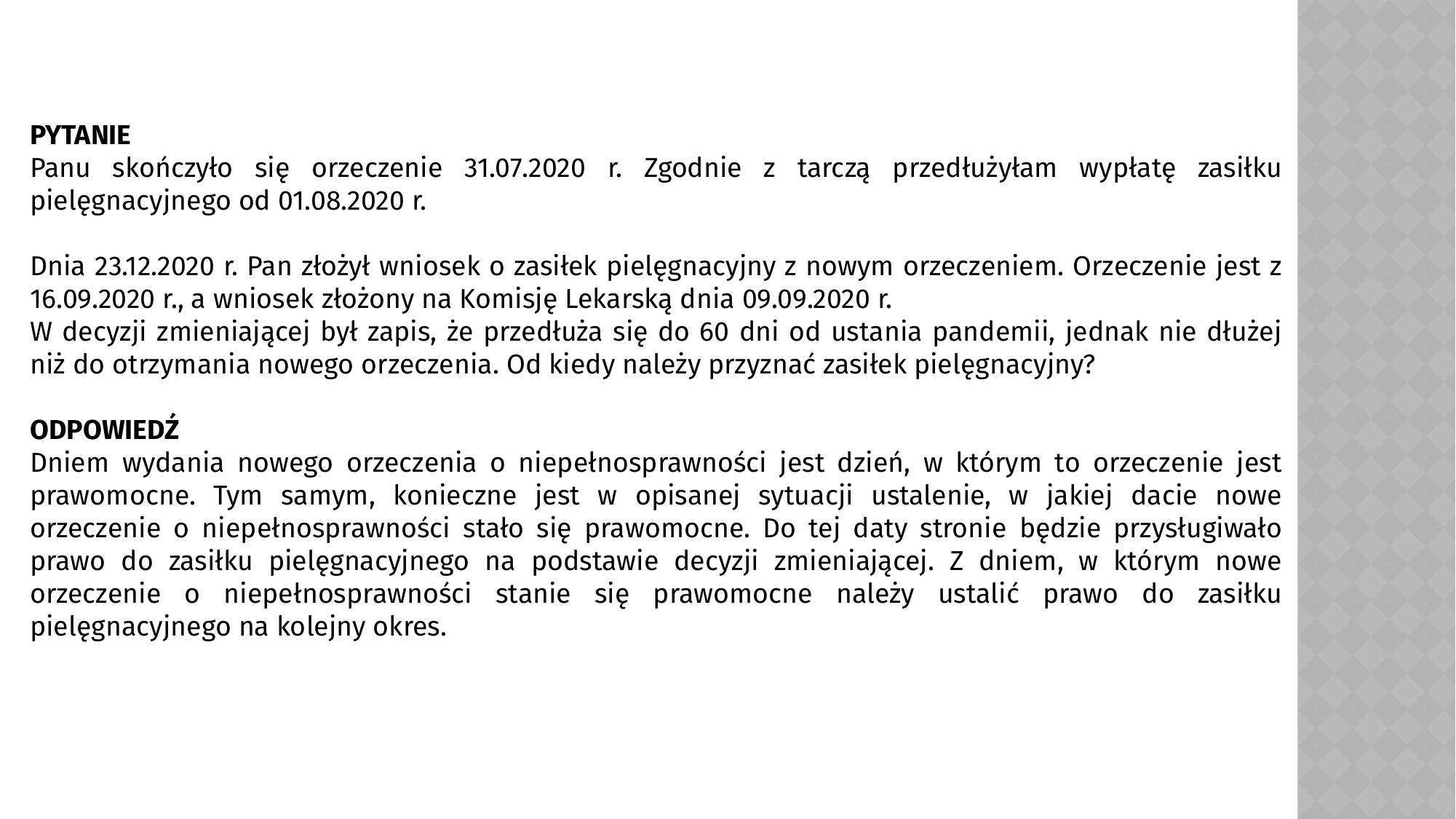

PYTANIE
Panu skończyło się orzeczenie 31.07.2020 r. Zgodnie z tarczą przedłużyłam wypłatę zasiłku pielęgnacyjnego od 01.08.2020 r.

Dnia 23.12.2020 r. Pan złożył wniosek o zasiłek pielęgnacyjny z nowym orzeczeniem. Orzeczenie jest z 16.09.2020 r., a wniosek złożony na Komisję Lekarską dnia 09.09.2020 r.
W decyzji zmieniającej był zapis, że przedłuża się do 60 dni od ustania pandemii, jednak nie dłużej niż do otrzymania nowego orzeczenia. Od kiedy należy przyznać zasiłek pielęgnacyjny?

ODPOWIEDŹ
Dniem wydania nowego orzeczenia o niepełnosprawności jest dzień, w którym to orzeczenie jest prawomocne. Tym samym, konieczne jest w opisanej sytuacji ustalenie, w jakiej dacie nowe orzeczenie o niepełnosprawności stało się prawomocne. Do tej daty stronie będzie przysługiwało prawo do zasiłku pielęgnacyjnego na podstawie decyzji zmieniającej. Z dniem, w którym nowe orzeczenie o niepełnosprawności stanie się prawomocne należy ustalić prawo do zasiłku pielęgnacyjnego na kolejny okres.